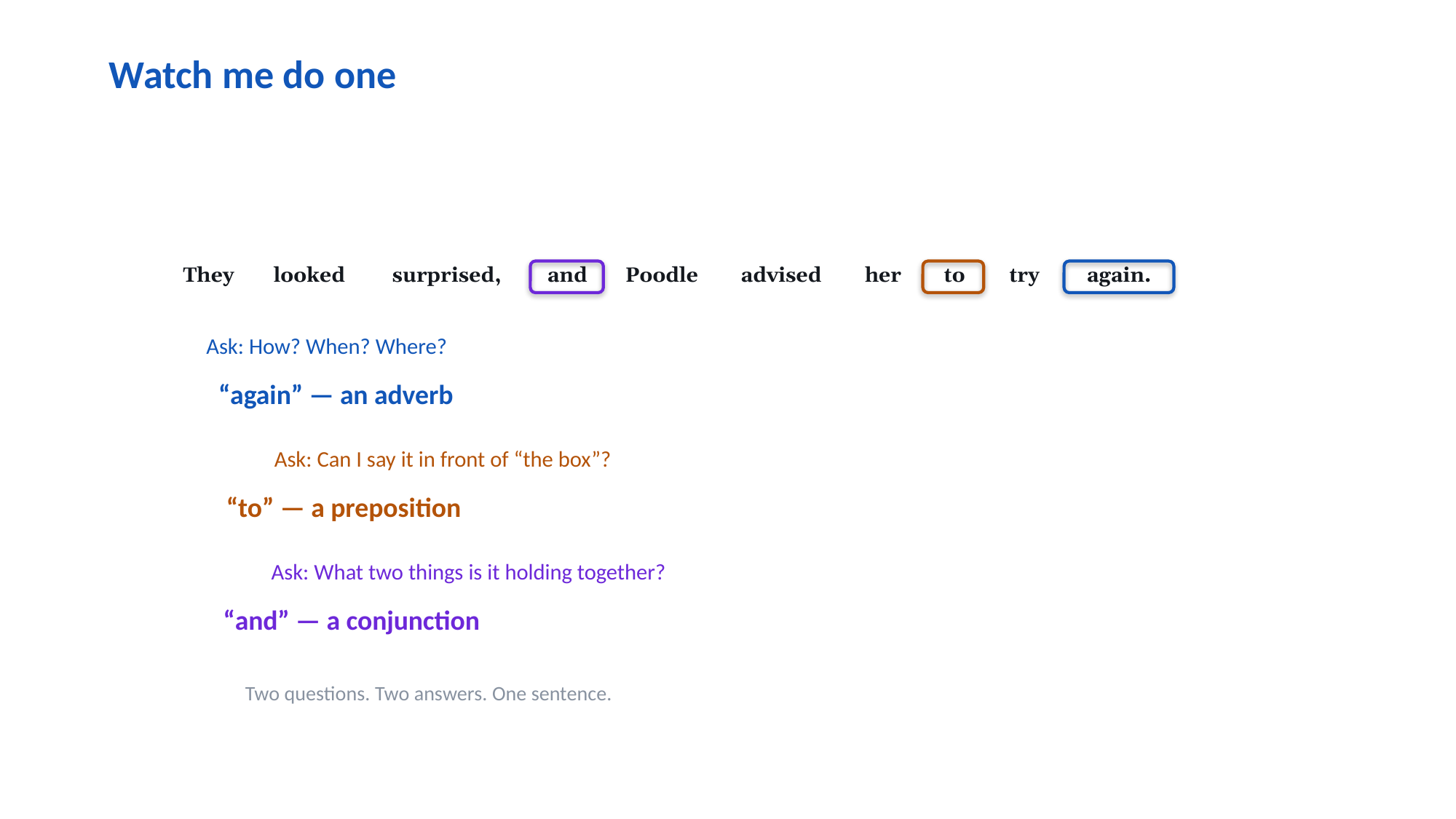

Watch me do one

They
looked
surprised,
and
Poodle
advised
her
to
try
again.
Ask: How? When? Where?
“again” — an adverb
Ask: Can I say it in front of “the box”?
“to” — a preposition
Ask: What two things is it holding together?
“and” — a conjunction
Two questions. Two answers. One sentence.